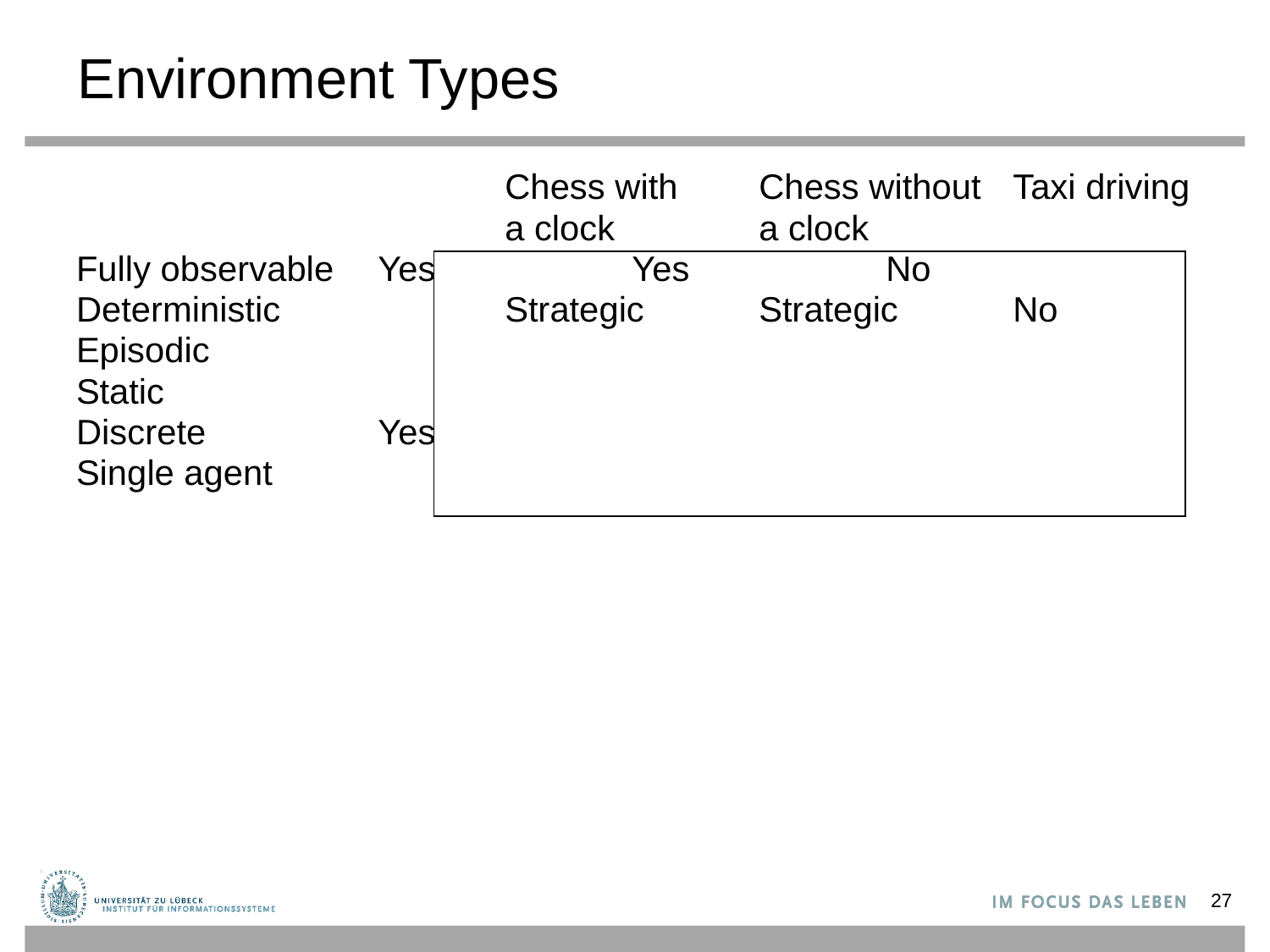

# Environment Types
				Chess with 	Chess without 	Taxi driving
				a clock		a clock
Fully observable	Yes		Yes		No
Deterministic		Strategic	Strategic	No
Episodic          		No		No		No
Static 			Semi		Yes 		No
Discrete		Yes 		Yes		No
Single agent		No		No		No

|  |
| --- |

27